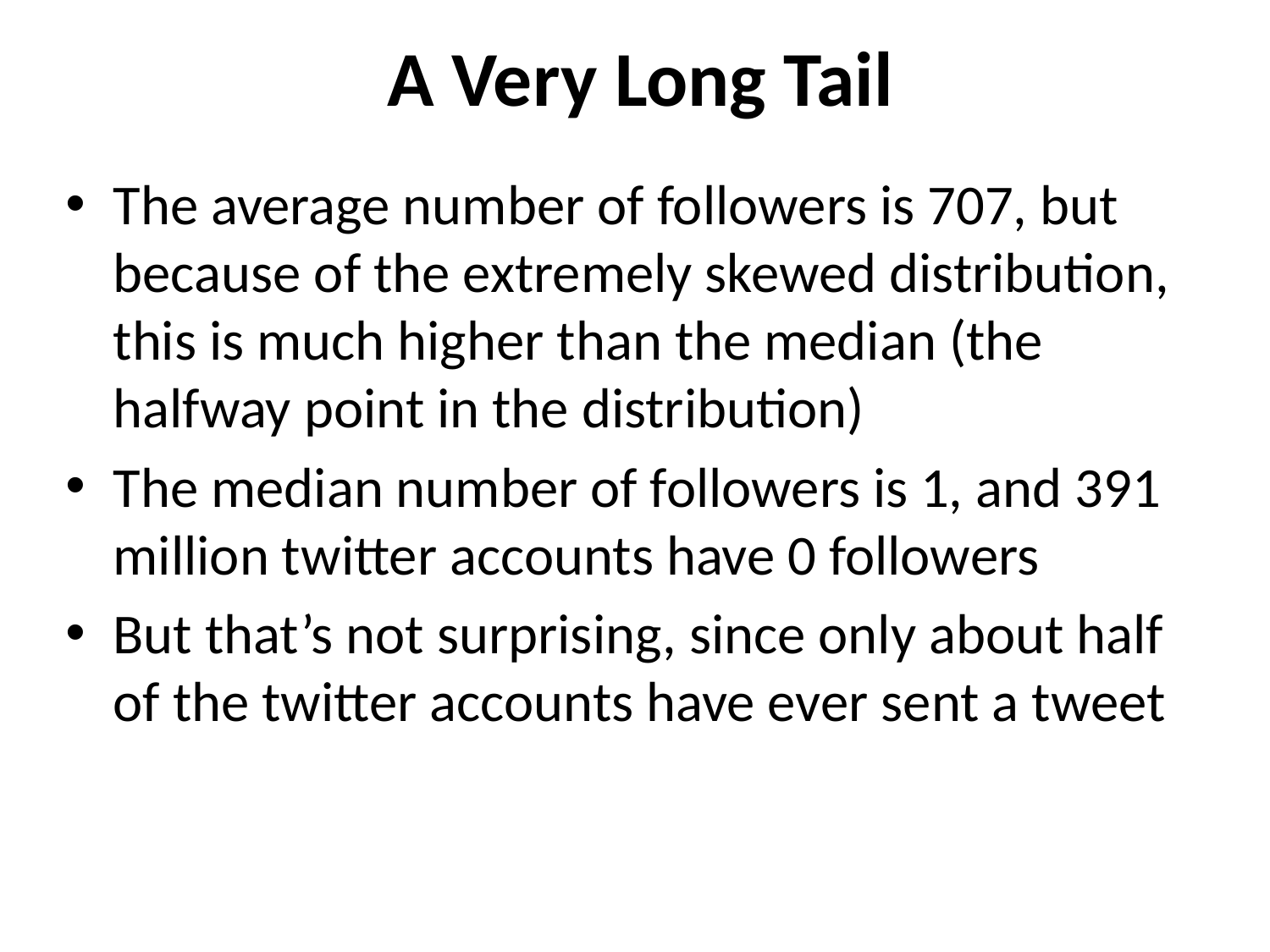

# A Very Long Tail
The average number of followers is 707, but because of the extremely skewed distribution, this is much higher than the median (the halfway point in the distribution)
The median number of followers is 1, and 391 million twitter accounts have 0 followers
But that’s not surprising, since only about half of the twitter accounts have ever sent a tweet